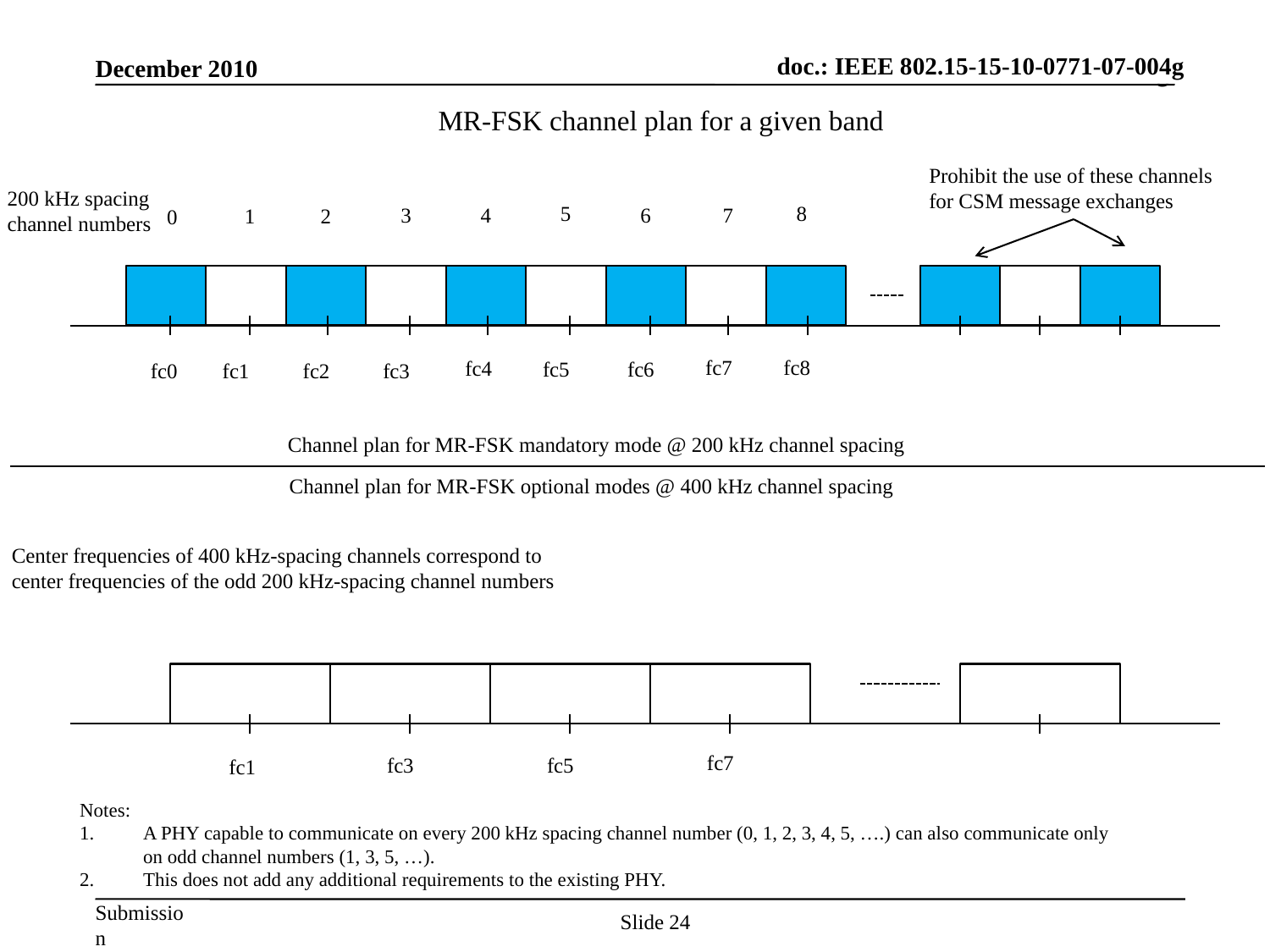

doc.: IEEE 802.15-15-10-xxxx-xx-004g
doc.: IEEE 802.15-15-10-0771-07-004g
December 2010
MR-FSK channel plan for a given band
Prohibit the use of these channels
for CSM message exchanges
200 kHz spacing
channel numbers
5
8
3
4
6
7
1
2
0

fc7
fc8
fc4
fc5
fc6
fc1
fc2
fc0
fc3
Channel plan for MR-FSK mandatory mode @ 200 kHz channel spacing
Channel plan for MR-FSK optional modes @ 400 kHz channel spacing
Center frequencies of 400 kHz-spacing channels correspond to
center frequencies of the odd 200 kHz-spacing channel numbers

fc7
fc3
fc5
fc1
Notes:
A PHY capable to communicate on every 200 kHz spacing channel number (0, 1, 2, 3, 4, 5, ….) can also communicate only
on odd channel numbers (1, 3, 5, …).
This does not add any additional requirements to the existing PHY.

Slide 24